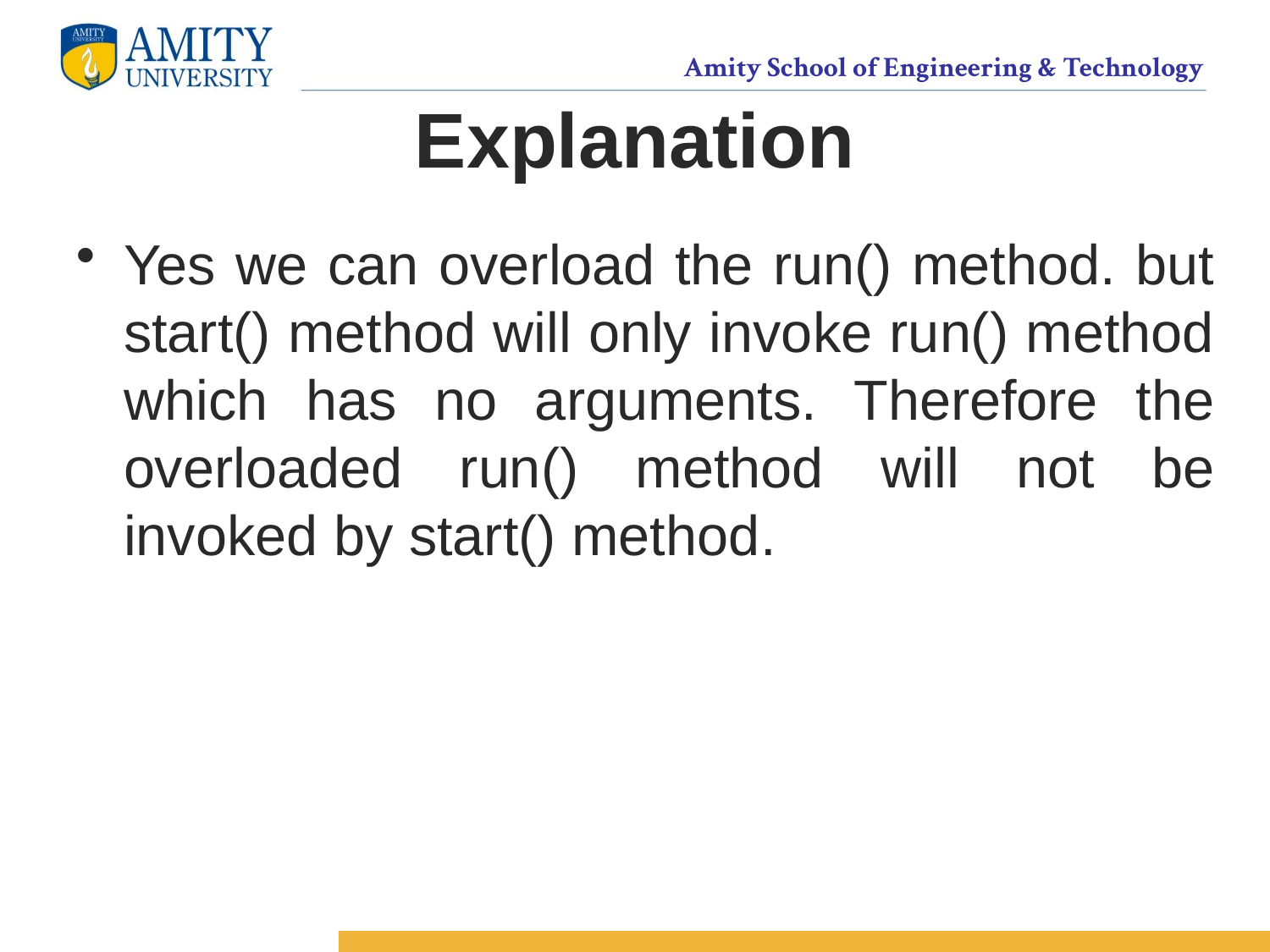

# Explanation
Yes we can overload the run() method. but start() method will only invoke run() method which has no arguments. Therefore the overloaded run() method will not be invoked by start() method.